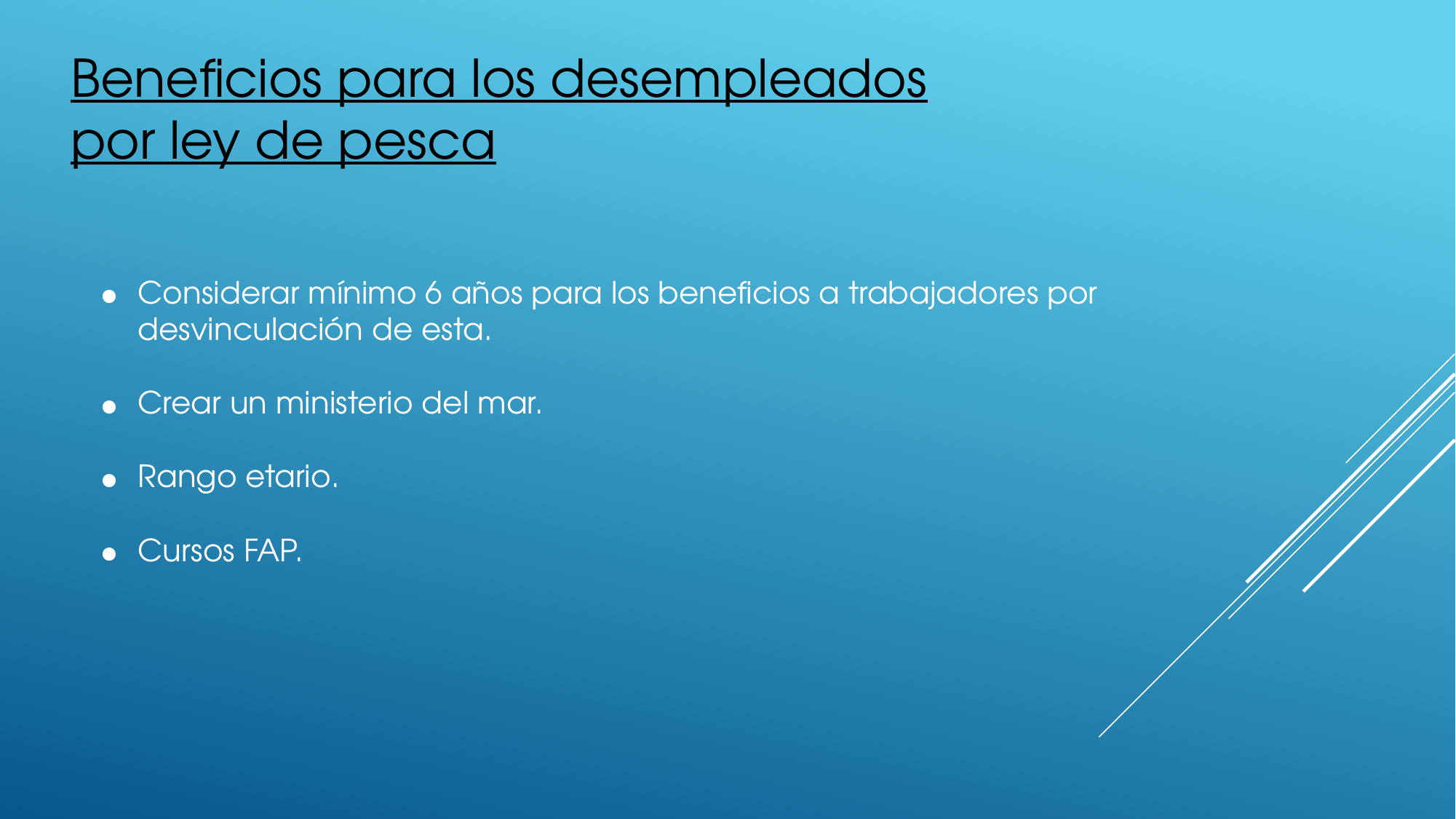

# Beneficios para los desempleados por ley de pesca
Considerar mínimo 6 años para los beneficios a trabajadores por desvinculación de esta.
Crear un ministerio del mar.
Rango etario.
Cursos FAP.